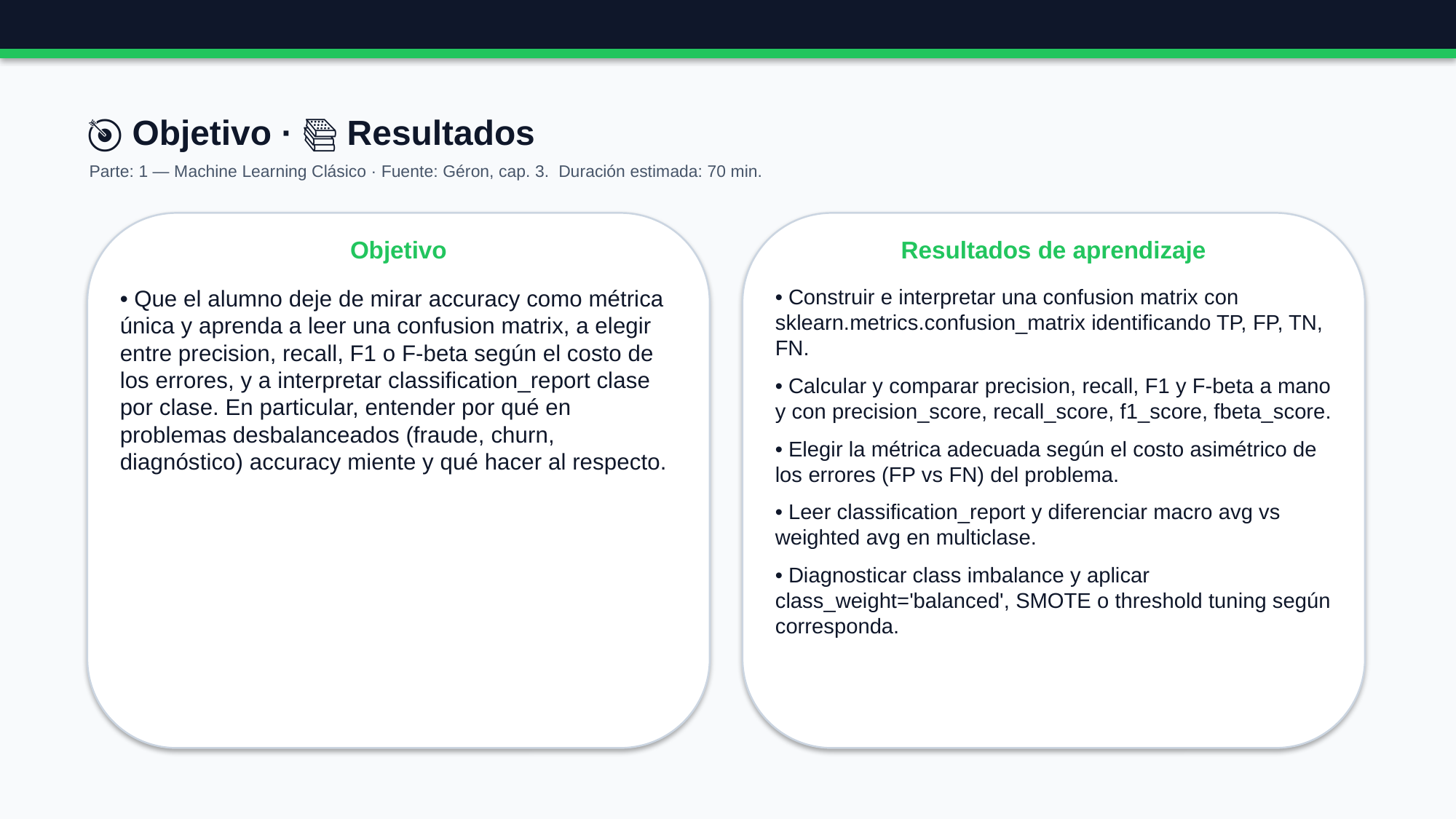

🎯 Objetivo · 📚 Resultados
Parte: 1 — Machine Learning Clásico · Fuente: Géron, cap. 3.  Duración estimada: 70 min.

Objetivo
Resultados de aprendizaje
• Que el alumno deje de mirar accuracy como métrica única y aprenda a leer una confusion matrix, a elegir entre precision, recall, F1 o F-beta según el costo de los errores, y a interpretar classification_report clase por clase. En particular, entender por qué en problemas desbalanceados (fraude, churn, diagnóstico) accuracy miente y qué hacer al respecto.
• Construir e interpretar una confusion matrix con sklearn.metrics.confusion_matrix identificando TP, FP, TN, FN.
• Calcular y comparar precision, recall, F1 y F-beta a mano y con precision_score, recall_score, f1_score, fbeta_score.
• Elegir la métrica adecuada según el costo asimétrico de los errores (FP vs FN) del problema.
• Leer classification_report y diferenciar macro avg vs weighted avg en multiclase.
• Diagnosticar class imbalance y aplicar class_weight='balanced', SMOTE o threshold tuning según corresponda.